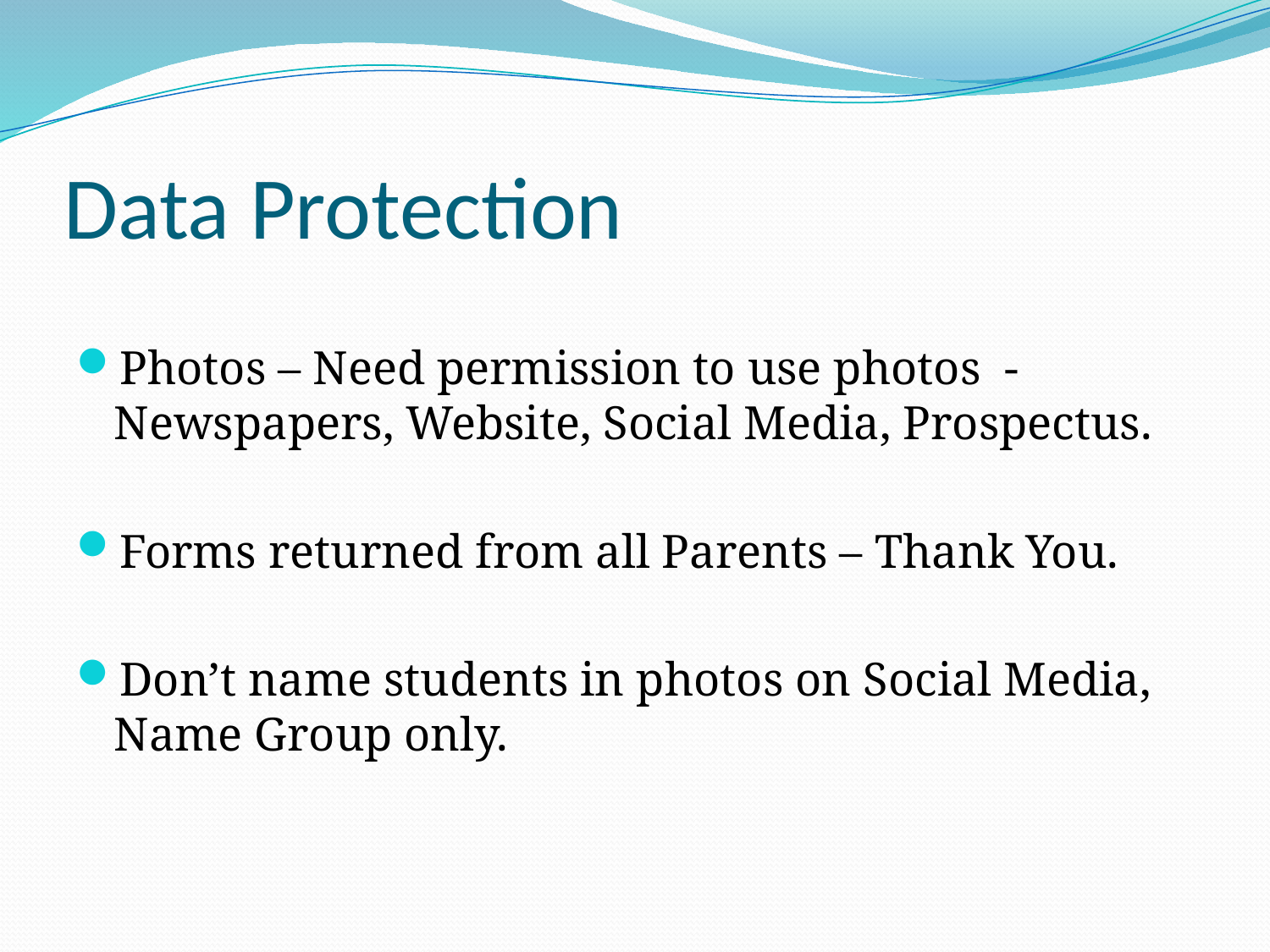

# Data Protection

Photos – Need permission to use photos  - Newspapers, Website, Social Media, Prospectus.

Forms returned from all Parents – Thank You.

Don’t name students in photos on Social Media, Name Group only.